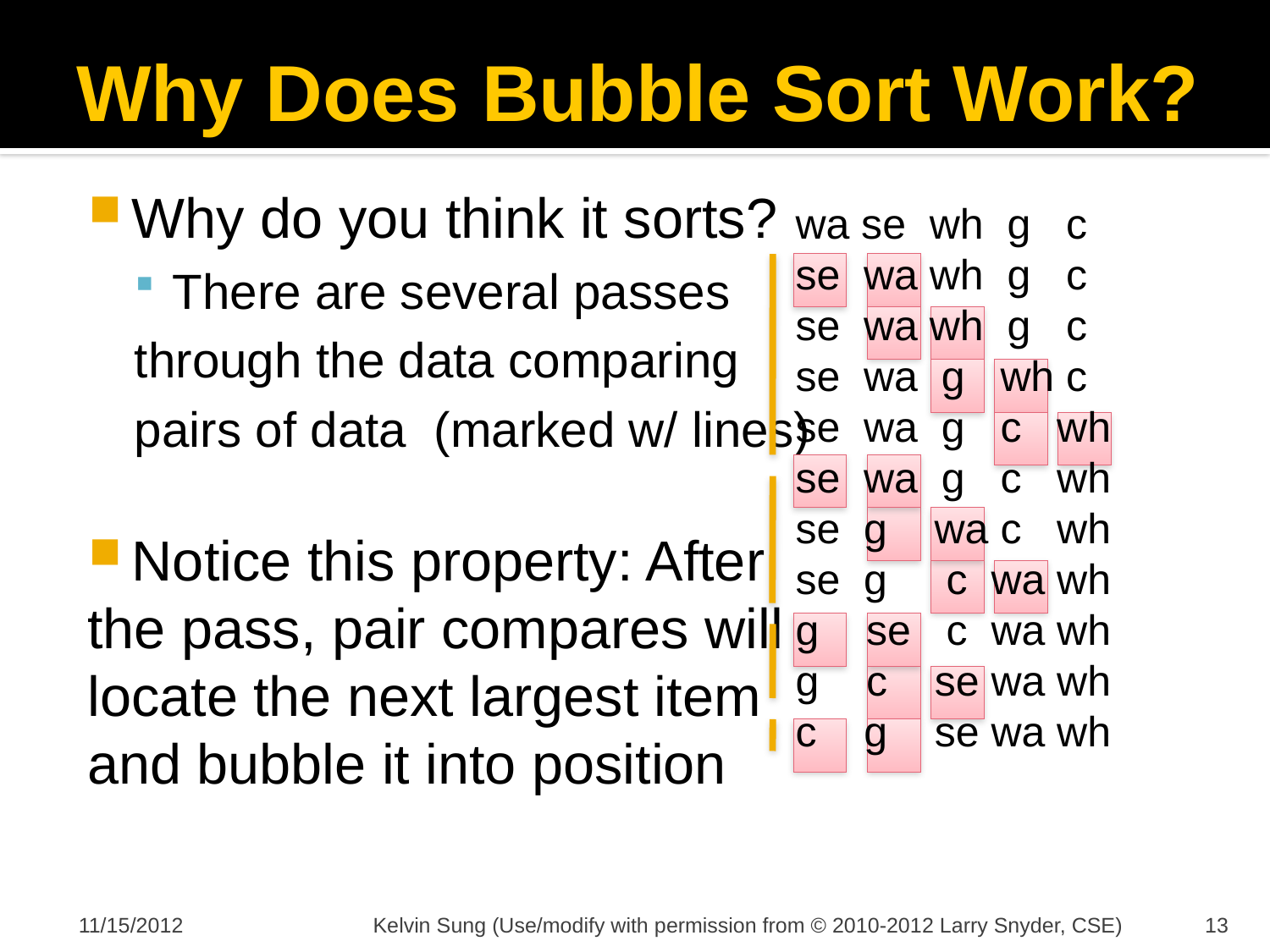

# Why Does Bubble Sort Work?
Why do you think it sorts?
There are several passes
through the data comparing
pairs of data  (marked w/ lines)

Notice this property: After
the pass, pair compares will
locate the next largest item
and bubble it into position

wa se  wh  g   c
se  wa wh  g   c
se  wa wh  g   c
se  wa  g   wh c
se  wa  g   c   wh
se  wa  g   c   wh
se  g    wa c   wh
se  g     c  wa wh
g    se   c  wa wh
g    c    se wa wh
c    g    se wa wh

11/15/2012
Kelvin Sung (Use/modify with permission from © 2010-2012 Larry Snyder, CSE)
13